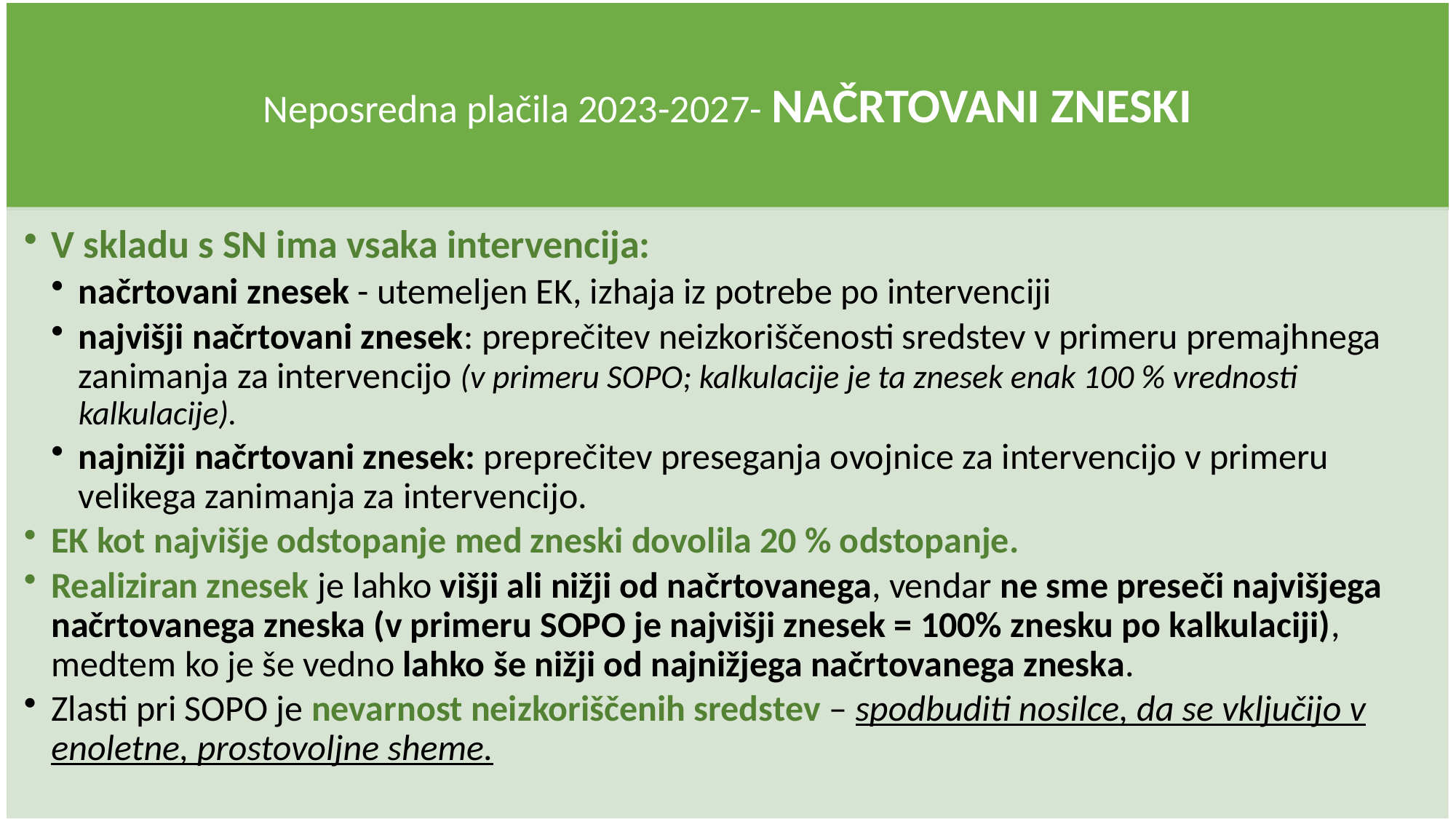

Neposredna plačila 2023-2027- NAČRTOVANI ZNESKI
V skladu s SN ima vsaka intervencija:
načrtovani znesek - utemeljen EK, izhaja iz potrebe po intervenciji
najvišji načrtovani znesek: preprečitev neizkoriščenosti sredstev v primeru premajhnega zanimanja za intervencijo (v primeru SOPO; kalkulacije je ta znesek enak 100 % vrednosti kalkulacije).
najnižji načrtovani znesek: preprečitev preseganja ovojnice za intervencijo v primeru velikega zanimanja za intervencijo.
EK kot najvišje odstopanje med zneski dovolila 20 % odstopanje.
Realiziran znesek je lahko višji ali nižji od načrtovanega, vendar ne sme preseči najvišjega načrtovanega zneska (v primeru SOPO je najvišji znesek = 100% znesku po kalkulaciji), medtem ko je še vedno lahko še nižji od najnižjega načrtovanega zneska.
Zlasti pri SOPO je nevarnost neizkoriščenih sredstev – spodbuditi nosilce, da se vključijo v enoletne, prostovoljne sheme.